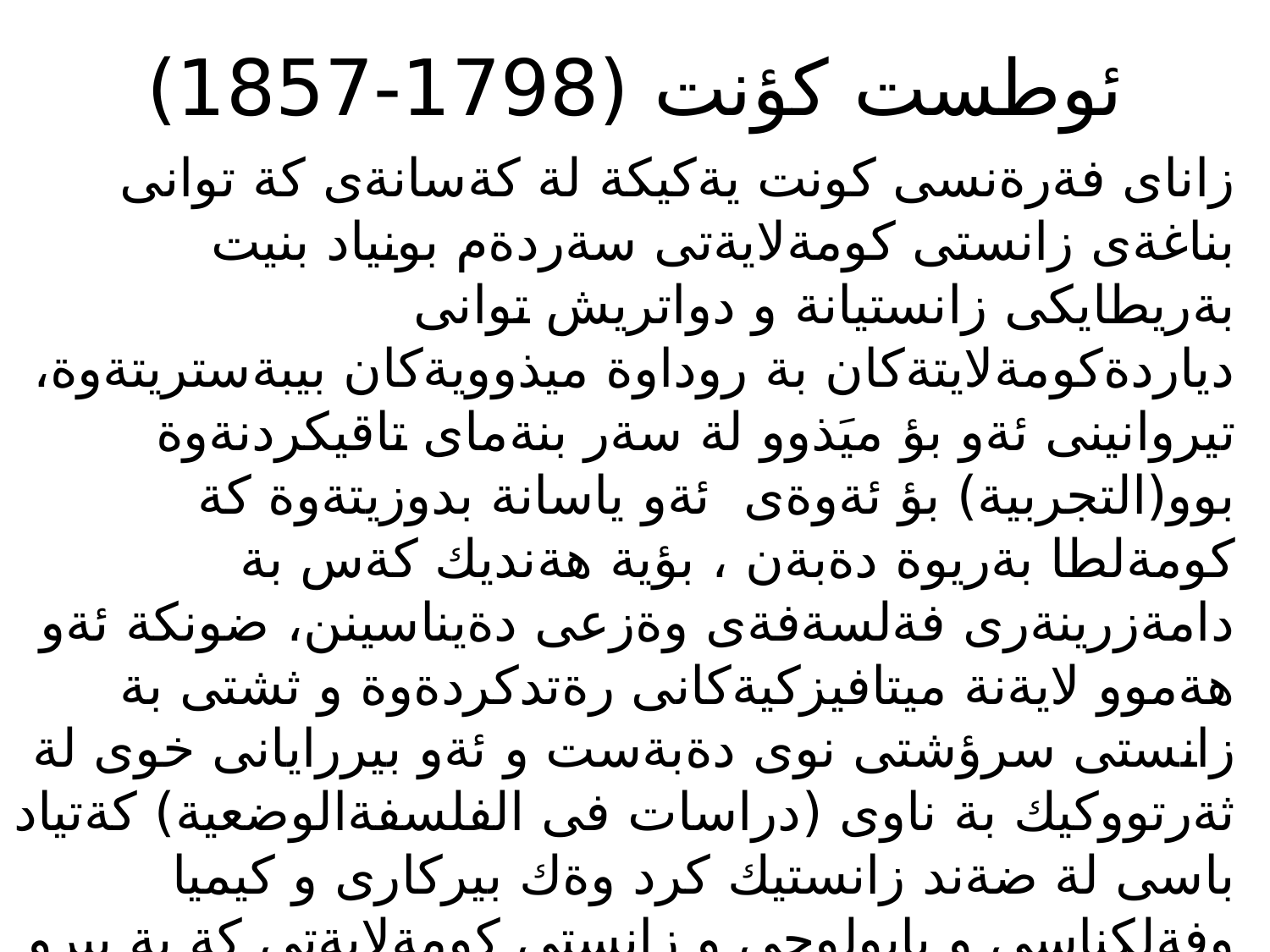

# ئوطست كؤنت (1798-1857)
زاناى فةرةنسى كونت يةكيكة لة كةسانةى كة توانى بناغةى زانستى كومةلايةتى سةردةم بونياد بنيت بةريطايكى زانستيانة و دواتريش توانى دياردةكومةلايتةكان بة روداوة ميذوويةكان بيبةستريتةوة، تيروانينى ئةو بؤ ميَذوو لة سةر بنةماى تاقيكردنةوة بوو(التجربية) بؤ ئةوةى  ئةو ياسانة بدوزيتةوة كة كومةلطا بةريوة دةبةن ، بؤية هةنديك كةس بة دامةزرينةرى فةلسةفةى وةزعى دةيناسينن، ضونكة ئةو هةموو لايةنة ميتافيزكيةكانى رةتدكردةوة و ثشتى بة زانستى سرؤشتى نوى دةبةست و ئةو بيررايانى خوى لة ثةرتووكيك بة ناوى (دراسات فى الفلسفةالوضعية) كةتياد باسى لة ضةند زانستيك كرد وةك بيركارى و كيميا وفةلكناسى و بايولوجى و زانستى كومةلايةتى كة بة بيرو راى ئةو لة سةر هةموو زانستيكة و هيض طرنطى نةدا بة سايكولوذى و جوطرافيا ضةند زانستيكى تر ضونكة بةلاى ئةو تةنها زانستى سرؤشتى زانست كة مرؤظ دةتوانيت زانيارى لى وةربكريت بة هوى بوونى ياسا كرنط